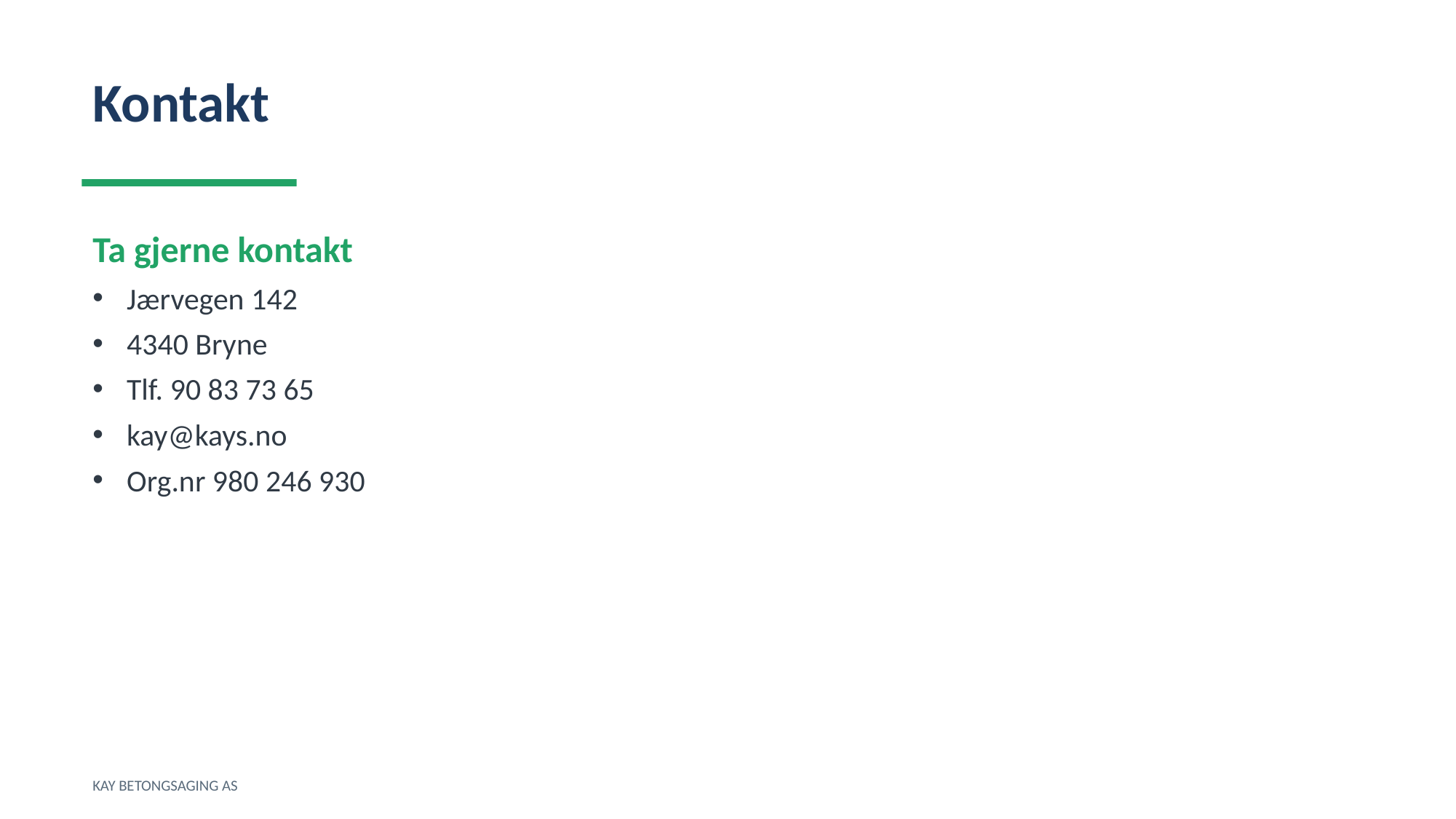

Kontakt

Ta gjerne kontakt
Jærvegen 142
4340 Bryne
Tlf. 90 83 73 65
kay@kays.no
Org.nr 980 246 930
KAY BETONGSAGING AS